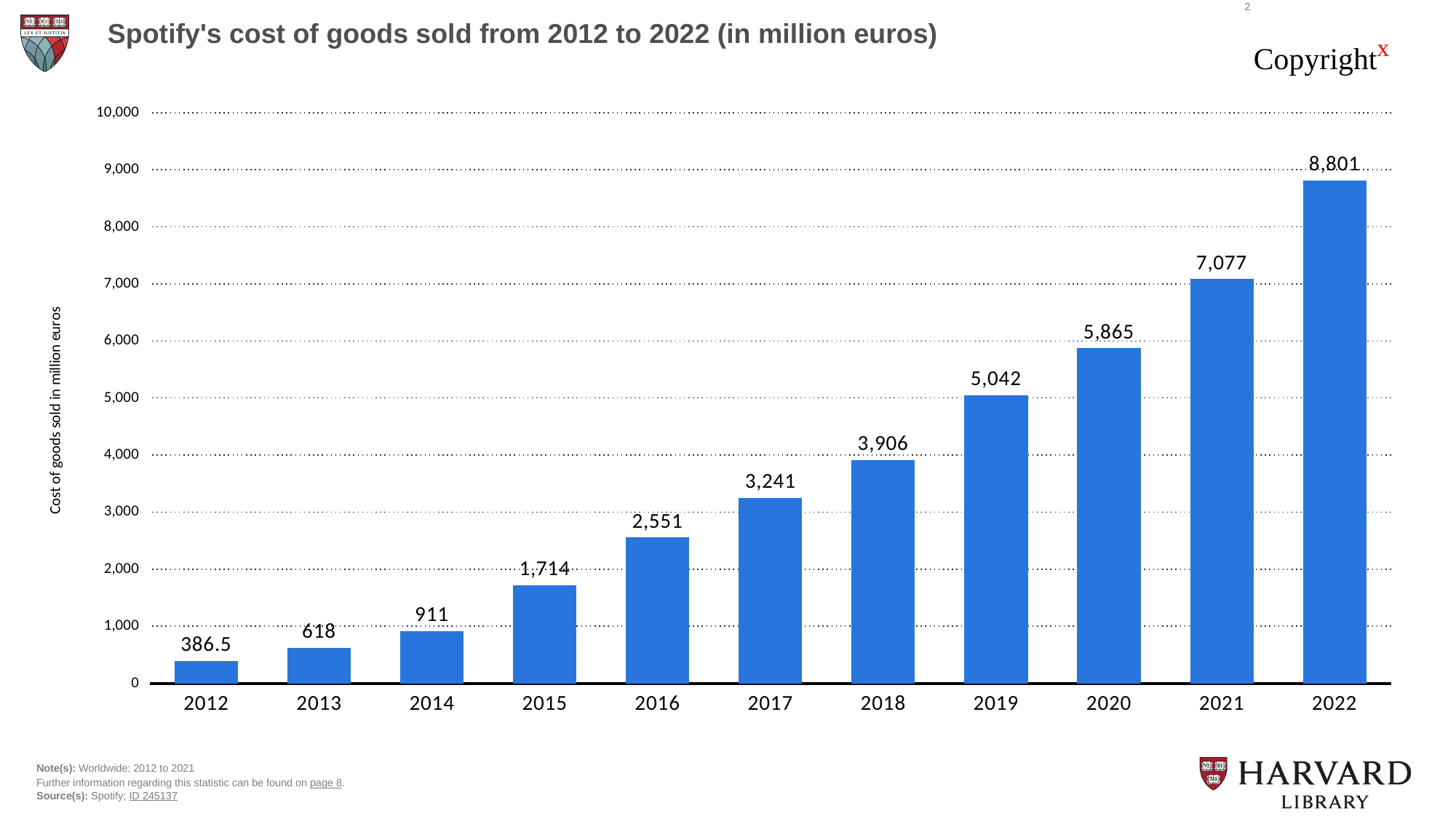

2
Spotify's cost of goods sold from 2012 to 2022 (in million euros)

### Chart

| Category | Column1 |
|---|---|
| 2012 | 386.5 |
| 2013 | 618.0 |
| 2014 | 911.0 |
| 2015 | 1714.0 |
| 2016 | 2551.0 |
| 2017 | 3241.0 |
| 2018 | 3906.0 |
| 2019 | 5042.0 |
| 2020 | 5865.0 |
| 2021 | 7077.0 |
| 2022 | 8801.0 |
Note(s): Worldwide; 2012 to 2021
Further information regarding this statistic can be found on page 8.
Source(s): Spotify; ID 245137